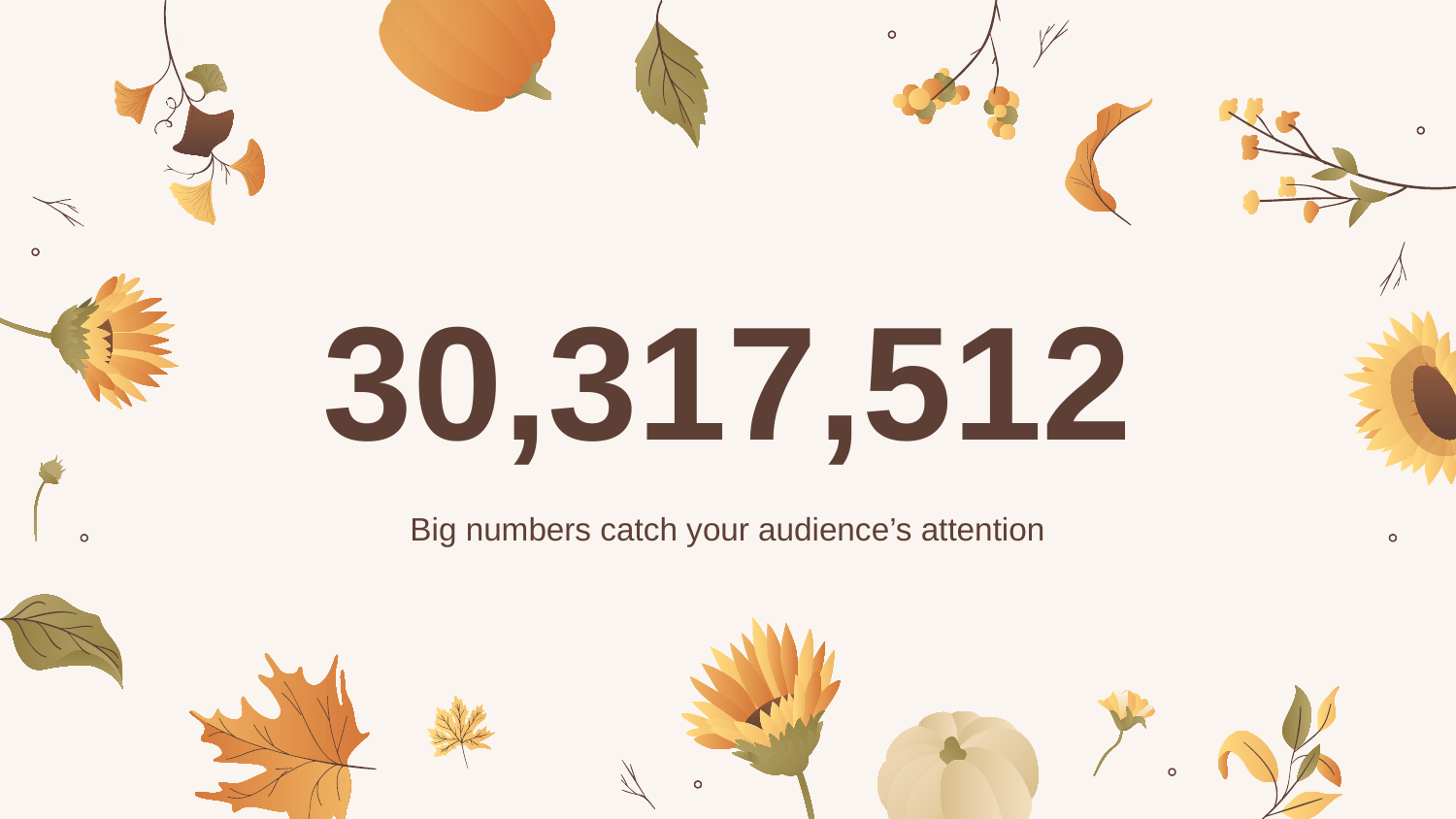

# 30,317,512

Big numbers catch your audience’s attention